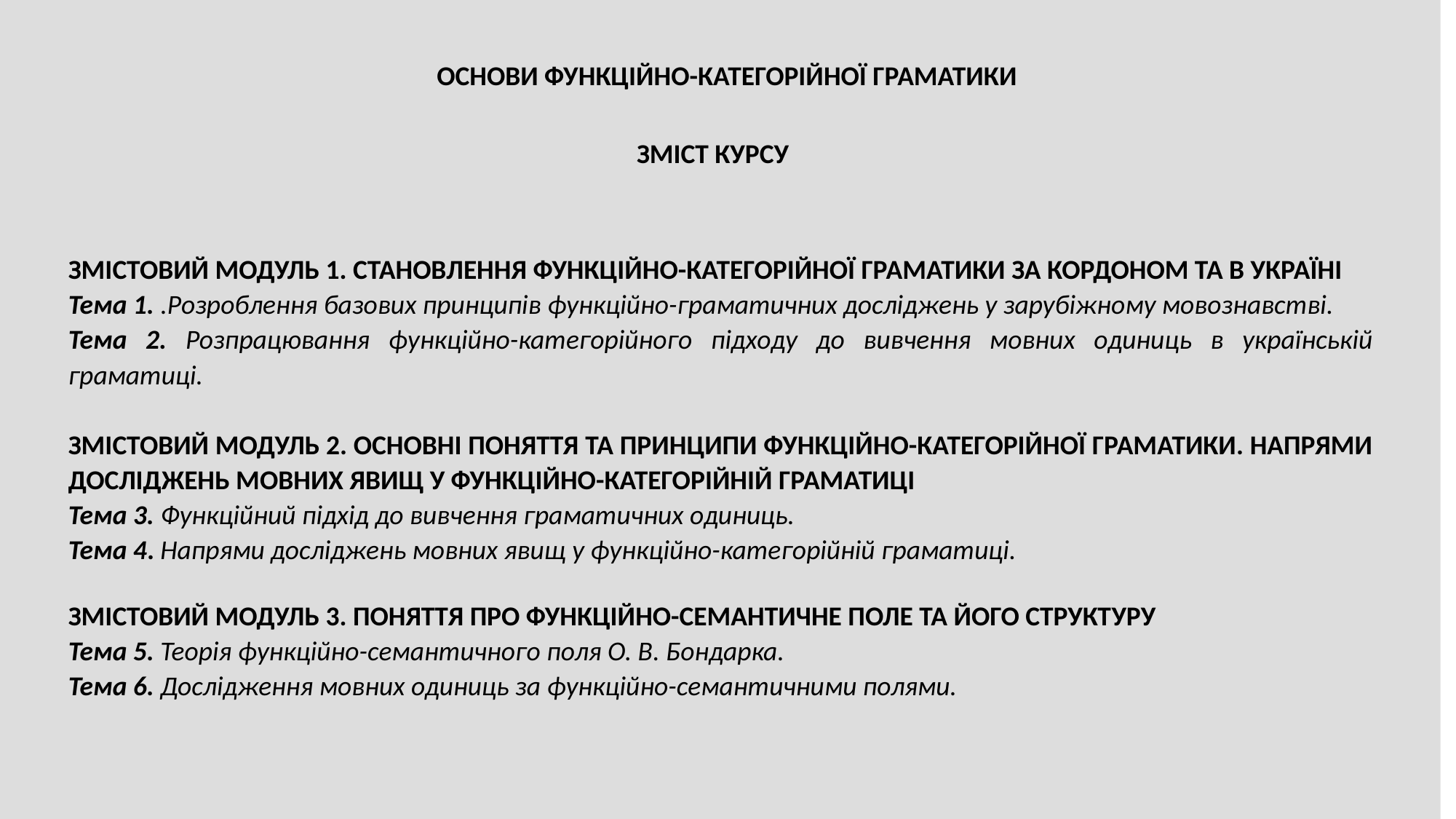

ОСНОВИ ФУНКЦІЙНО-КАТЕГОРІЙНОЇ ГРАМАТИКИ
ЗМІСТ КУРСУ
ЗМІСТОВИЙ МОДУЛЬ 1. СТАНОВЛЕННЯ ФУНКЦІЙНО-КАТЕГОРІЙНОЇ ГРАМАТИКИ ЗА КОРДОНОМ ТА В УКРАЇНІ
Тема 1. .Розроблення базових принципів функційно-граматичних досліджень у зарубіжному мовознавстві.
Тема 2. Розпрацювання функційно-категорійного підходу до вивчення мовних одиниць в українській граматиці.

ЗМІСТОВИЙ МОДУЛЬ 2. ОСНОВНІ ПОНЯТТЯ ТА ПРИНЦИПИ ФУНКЦІЙНО-КАТЕГОРІЙНОЇ ГРАМАТИКИ. НАПРЯМИ ДОСЛІДЖЕНЬ МОВНИХ ЯВИЩ У ФУНКЦІЙНО-КАТЕГОРІЙНІЙ ГРАМАТИЦІ
Тема 3. Функційний підхід до вивчення граматичних одиниць.
Тема 4. Напрями досліджень мовних явищ у функційно-категорійній граматиці.

ЗМІСТОВИЙ МОДУЛЬ 3. ПОНЯТТЯ ПРО ФУНКЦІЙНО-СЕМАНТИЧНЕ ПОЛЕ ТА ЙОГО СТРУКТУРУ
Тема 5. Теорія функційно-семантичного поля О. В. Бондарка.
Тема 6. Дослідження мовних одиниць за функційно-семантичними полями.